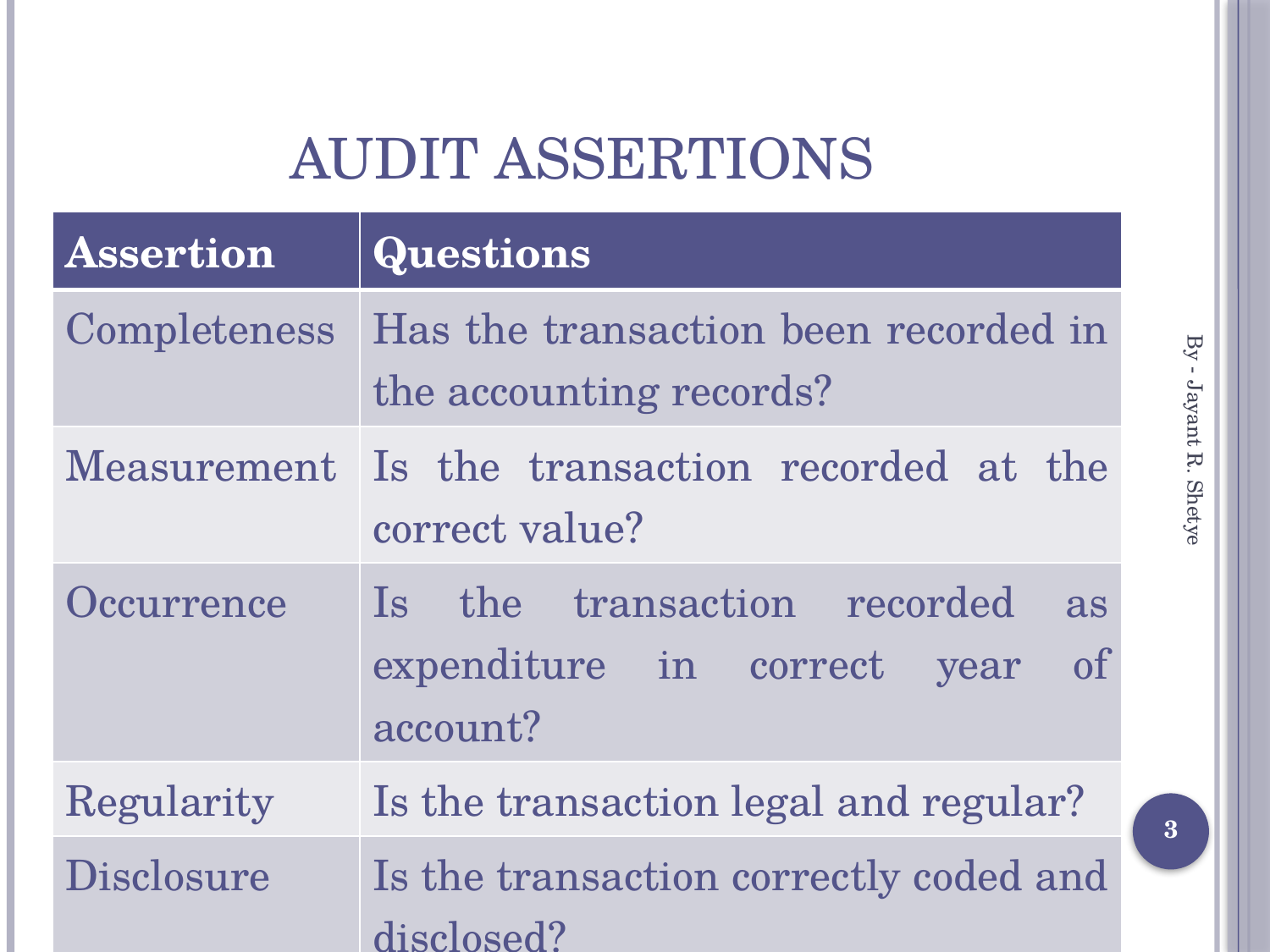

# Audit Assertions
| Assertion | Questions |
| --- | --- |
| Completeness | Has the transaction been recorded in the accounting records? |
| Measurement | Is the transaction recorded at the correct value? |
| Occurrence | Is the transaction recorded as expenditure in correct year of account? |
| Regularity | Is the transaction legal and regular? |
| Disclosure | Is the transaction correctly coded and disclosed? |
By - Jayant R. Shetye
3